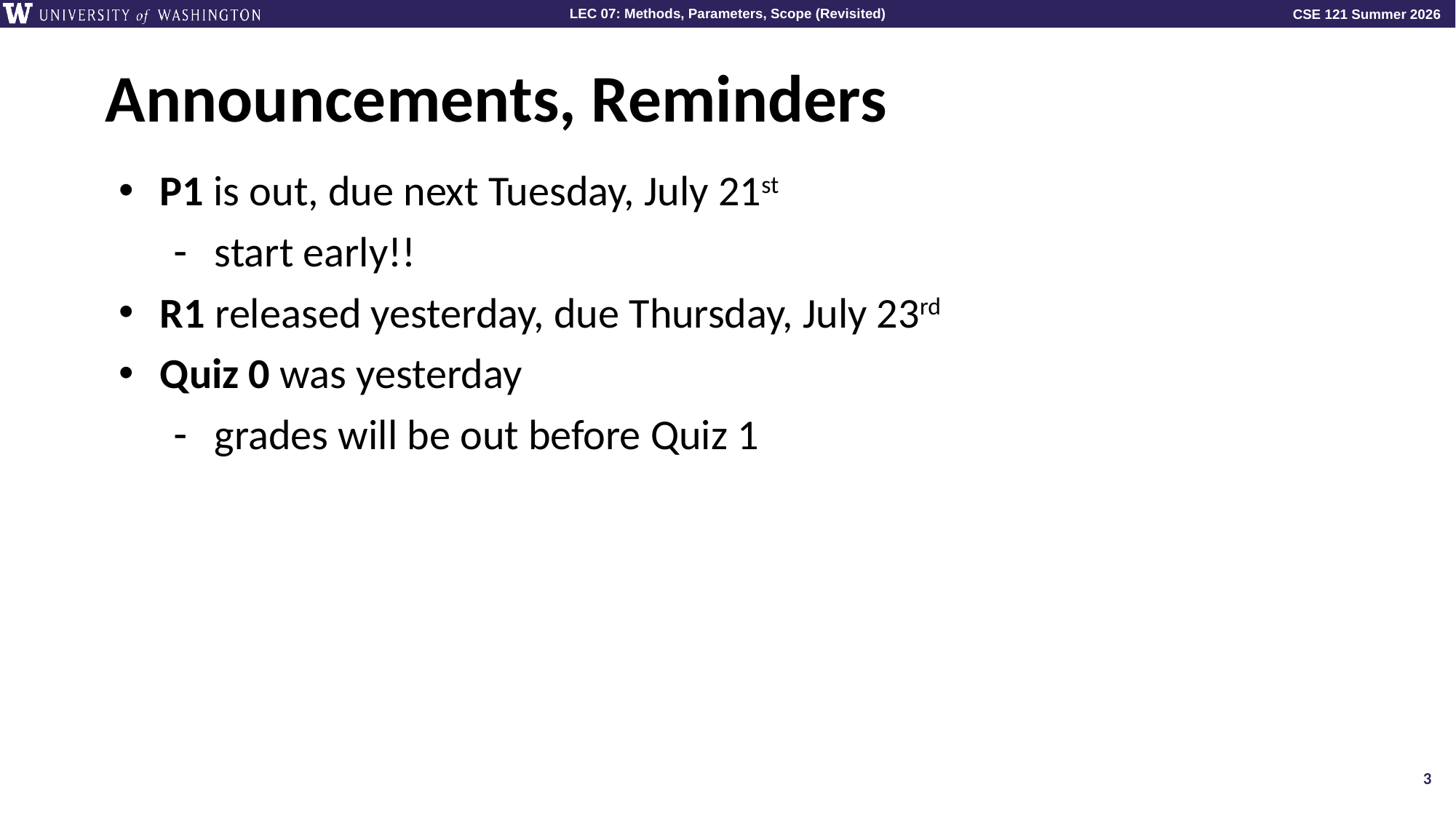

# Announcements, Reminders
P1 is out, due next Tuesday, July 21st
start early!!
R1 released yesterday, due Thursday, July 23rd
Quiz 0 was yesterday
grades will be out before Quiz 1
3